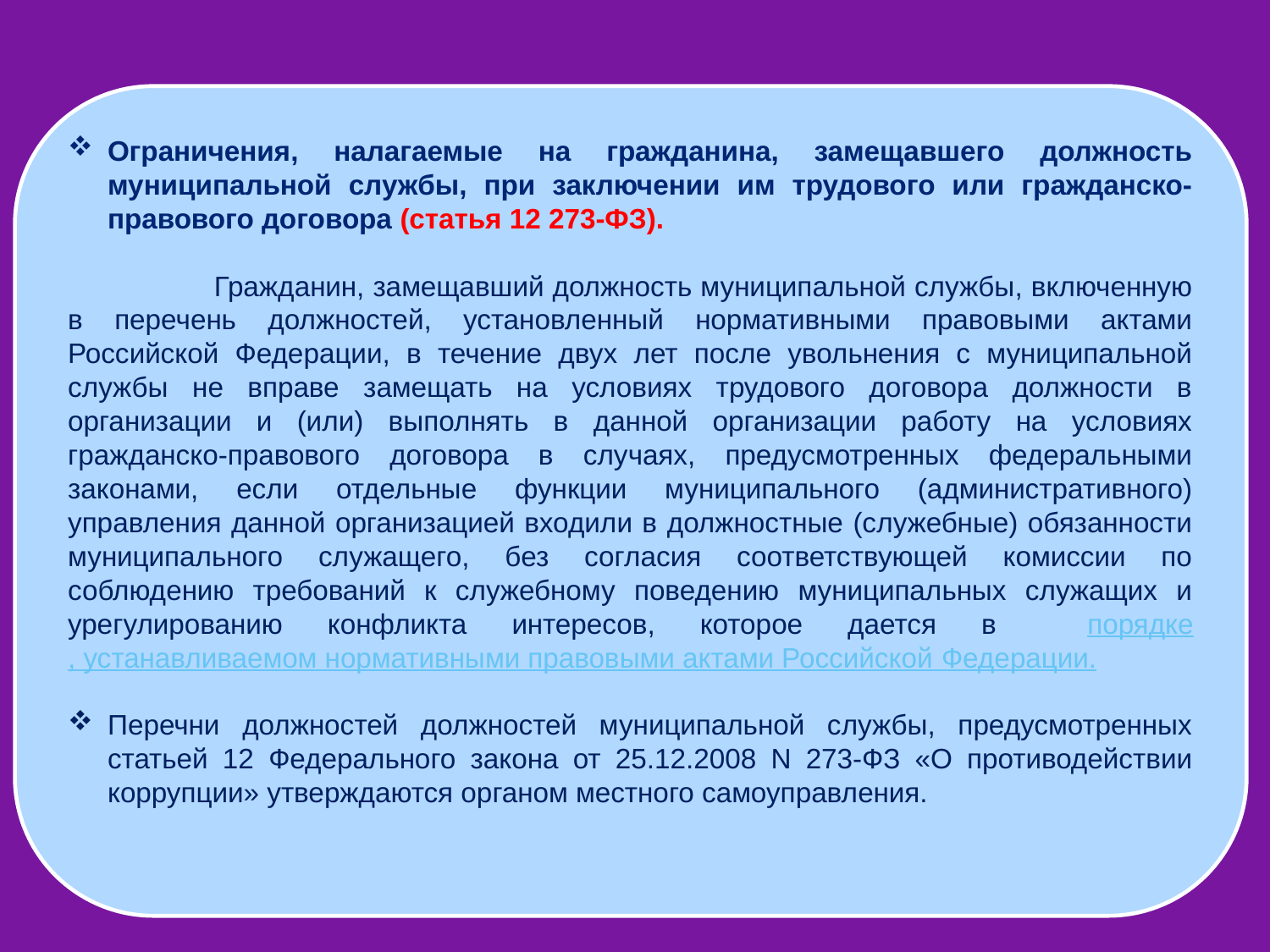

Ограничения, налагаемые на гражданина, замещавшего должность муниципальной службы, при заключении им трудового или гражданско-правового договора (статья 12 273-ФЗ).

                 Гражданин, замещавший должность муниципальной службы, включенную в перечень должностей, установленный нормативными правовыми актами Российской Федерации, в течение двух лет после увольнения с муниципальной службы не вправе замещать на условиях трудового договора должности в организации и (или) выполнять в данной организации работу на условиях гражданско-правового договора в случаях, предусмотренных федеральными законами, если отдельные функции муниципального (административного) управления данной организацией входили в должностные (служебные) обязанности муниципального служащего, без согласия соответствующей комиссии по соблюдению требований к служебному поведению муниципальных служащих и урегулированию конфликта интересов, которое дается в  порядке, устанавливаемом нормативными правовыми актами Российской Федерации.

Перечни должностей должностей муниципальной службы, предусмотренных статьей 12 Федерального закона от 25.12.2008 N 273-ФЗ «О противодействии коррупции» утверждаются органом местного самоуправления.